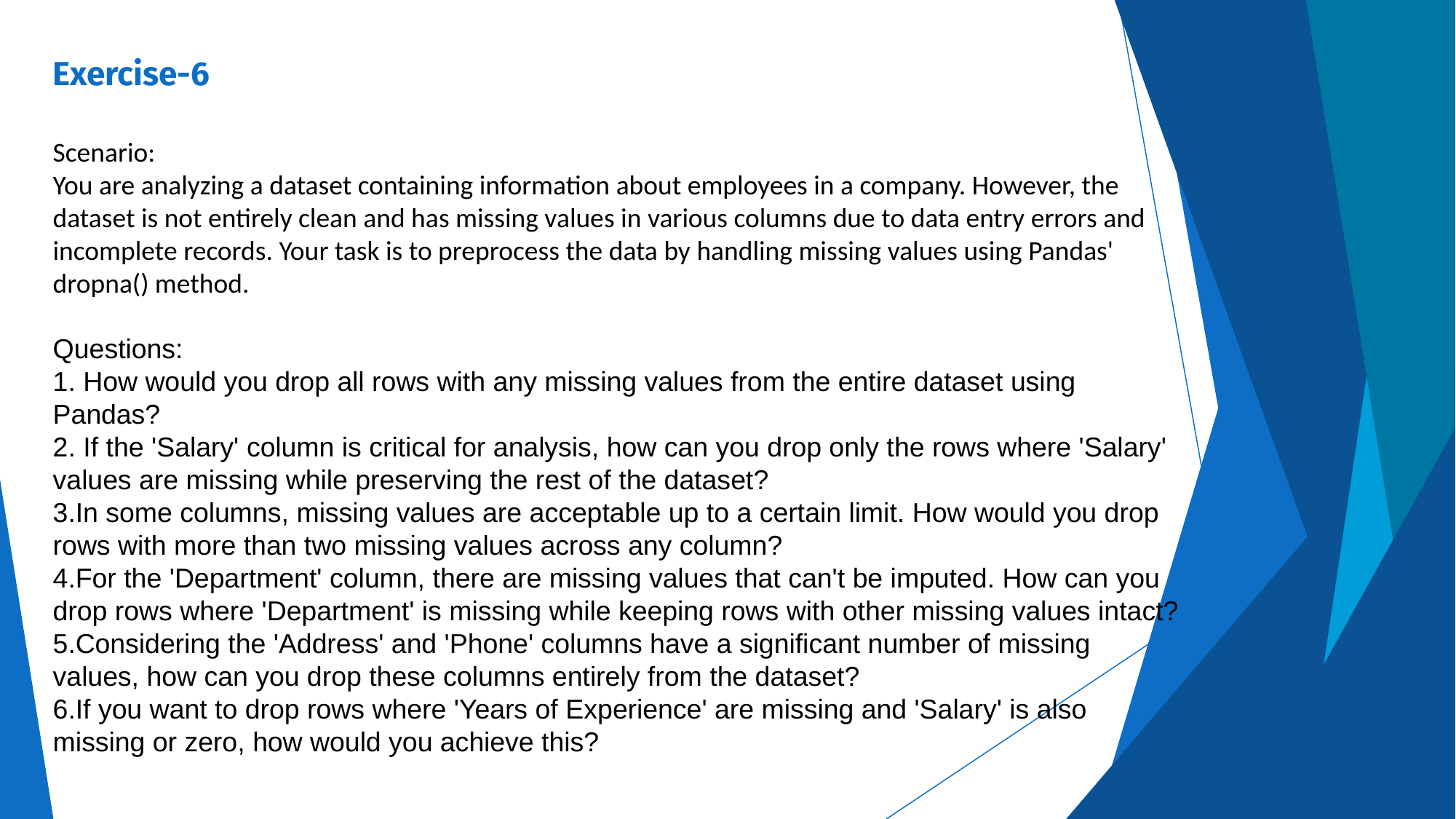

# Exercise-6
Scenario:
You are analyzing a dataset containing information about employees in a company. However, the dataset is not entirely clean and has missing values in various columns due to data entry errors and incomplete records. Your task is to preprocess the data by handling missing values using Pandas' dropna() method.

Questions:
 How would you drop all rows with any missing values from the entire dataset using Pandas?
 If the 'Salary' column is critical for analysis, how can you drop only the rows where 'Salary' values are missing while preserving the rest of the dataset?
In some columns, missing values are acceptable up to a certain limit. How would you drop rows with more than two missing values across any column?
For the 'Department' column, there are missing values that can't be imputed. How can you drop rows where 'Department' is missing while keeping rows with other missing values intact?
Considering the 'Address' and 'Phone' columns have a significant number of missing values, how can you drop these columns entirely from the dataset?
If you want to drop rows where 'Years of Experience' are missing and 'Salary' is also missing or zero, how would you achieve this?